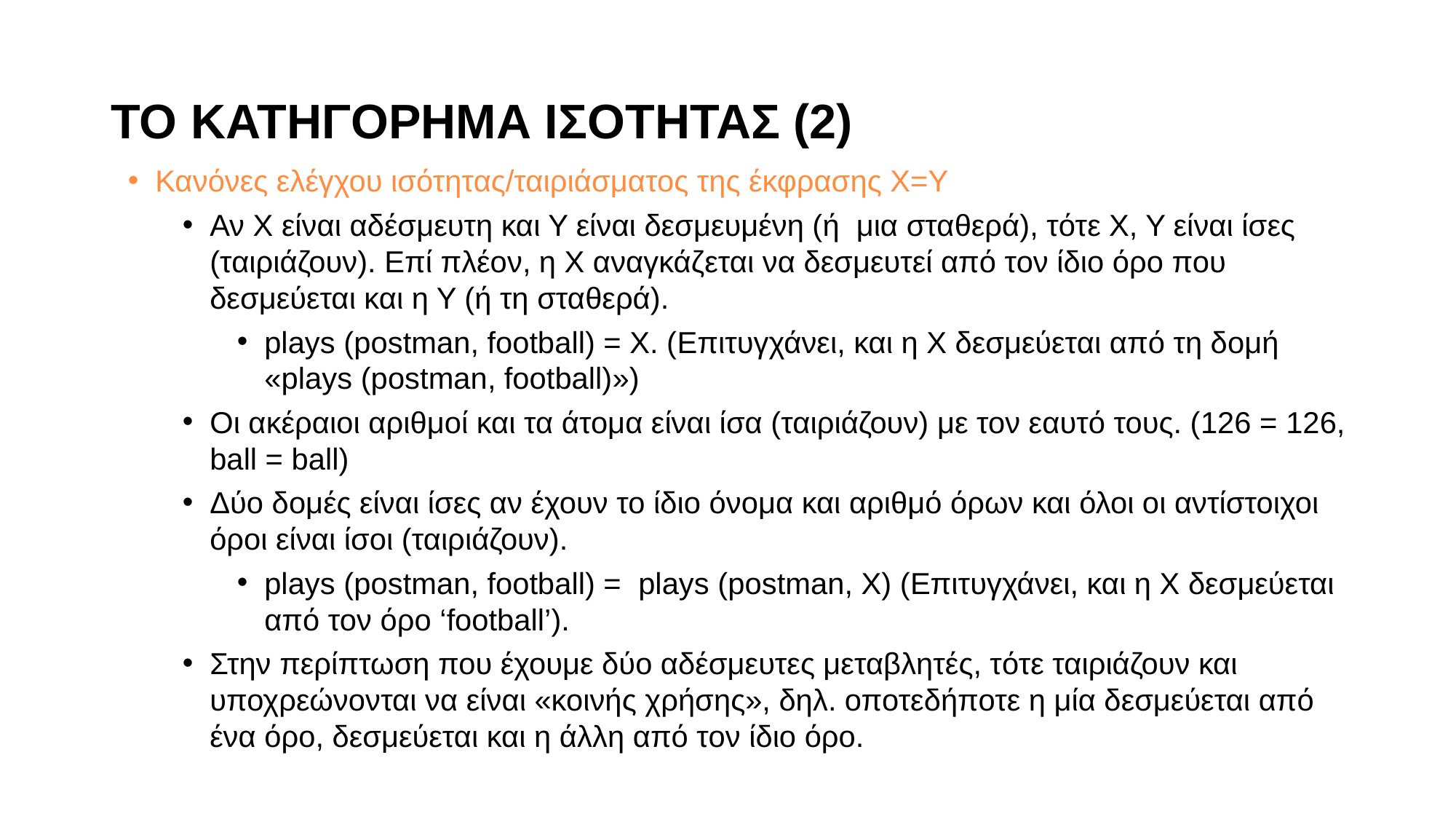

# ΤΟ ΚΑΤΗΓΟΡΗΜΑ ΙΣΟΤΗΤΑΣ (2)
Κανόνες ελέγχου ισότητας/ταιριάσματος της έκφρασης Χ=Υ
Αν Χ είναι αδέσμευτη και Υ είναι δεσμευμένη (ή  μια σταθερά), τότε Χ, Υ είναι ίσες (ταιριάζουν). Επί πλέον, η Χ αναγκάζεται να δεσμευτεί από τον ίδιο όρο που δεσμεύεται και η Υ (ή τη σταθερά).
plays (postman, football) = X. (Επιτυγχάνει, και η Χ δεσμεύεται από τη δομή «plays (postman, football)»)
Οι ακέραιοι αριθμοί και τα άτομα είναι ίσα (ταιριάζουν) με τον εαυτό τους. (126 = 126, ball = ball)
Δύο δομές είναι ίσες αν έχουν το ίδιο όνομα και αριθμό όρων και όλοι οι αντίστοιχοι όροι είναι ίσοι (ταιριάζουν).
plays (postman, football) =  plays (postman, X) (Επιτυγχάνει, και η Χ δεσμεύεται από τον όρο ‘football’).
Στην περίπτωση που έχουμε δύο αδέσμευτες μεταβλητές, τότε ταιριάζουν και υποχρεώνονται να είναι «κοινής χρήσης», δηλ. οποτεδήποτε η μία δεσμεύεται από ένα όρο, δεσμεύεται και η άλλη από τον ίδιο όρο.